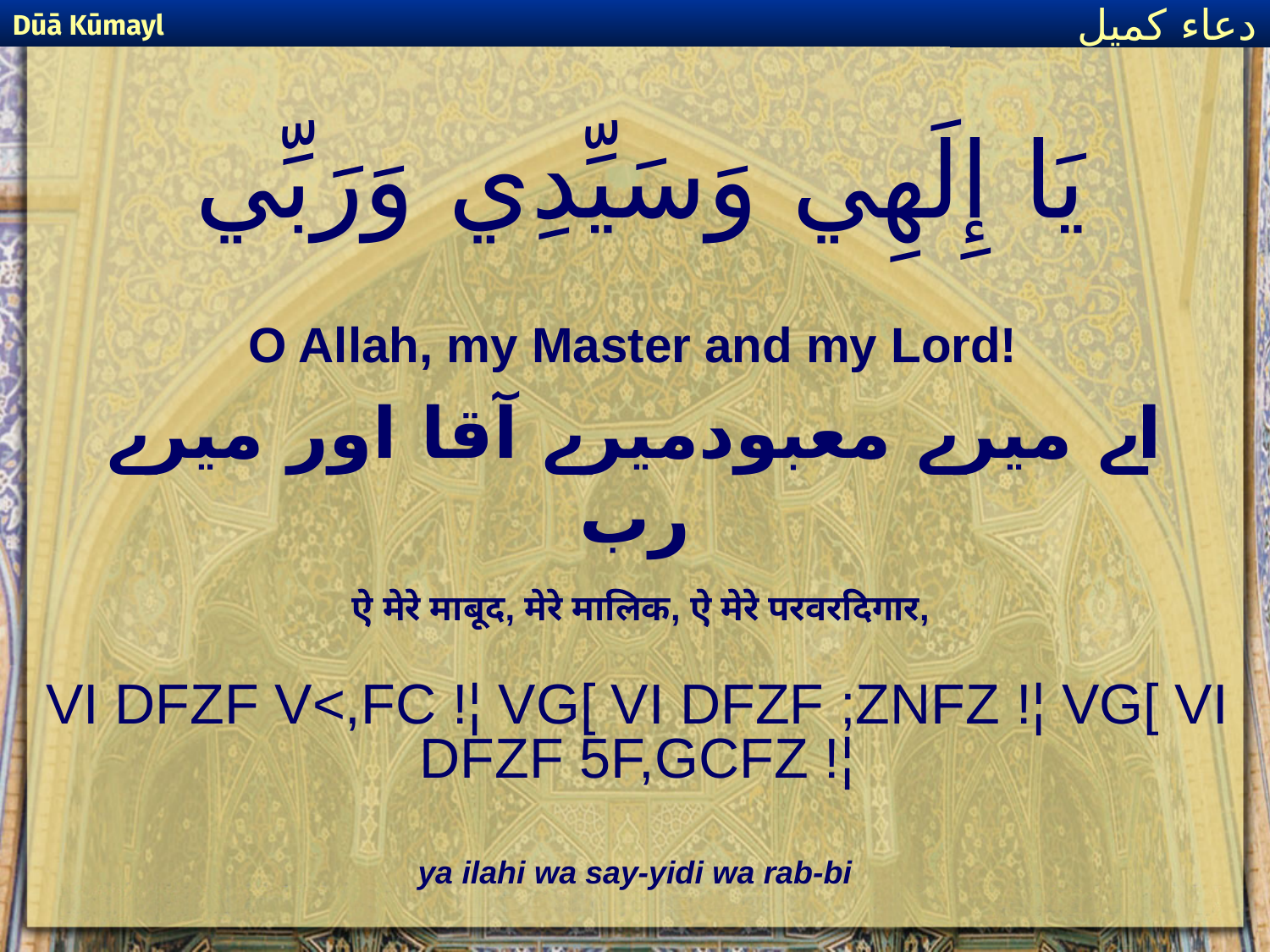

Dūā Kūmayl
دعاء كميل
# يَا إِلَهِي وَسَيِّدِي وَرَبِّي
O Allah, my Master and my Lord!
اے میرے معبودمیرے آقا اور میرے رب
ऐ मेरे माबूद, मेरे मालिक, ऐ मेरे परवरदिगार,
VI DFZF V<,FC !¦ VG[ VI DFZF ;ZNFZ !¦ VG[ VI DFZF 5F,GCFZ !¦
ya ilahi wa say-yidi wa rab-bi